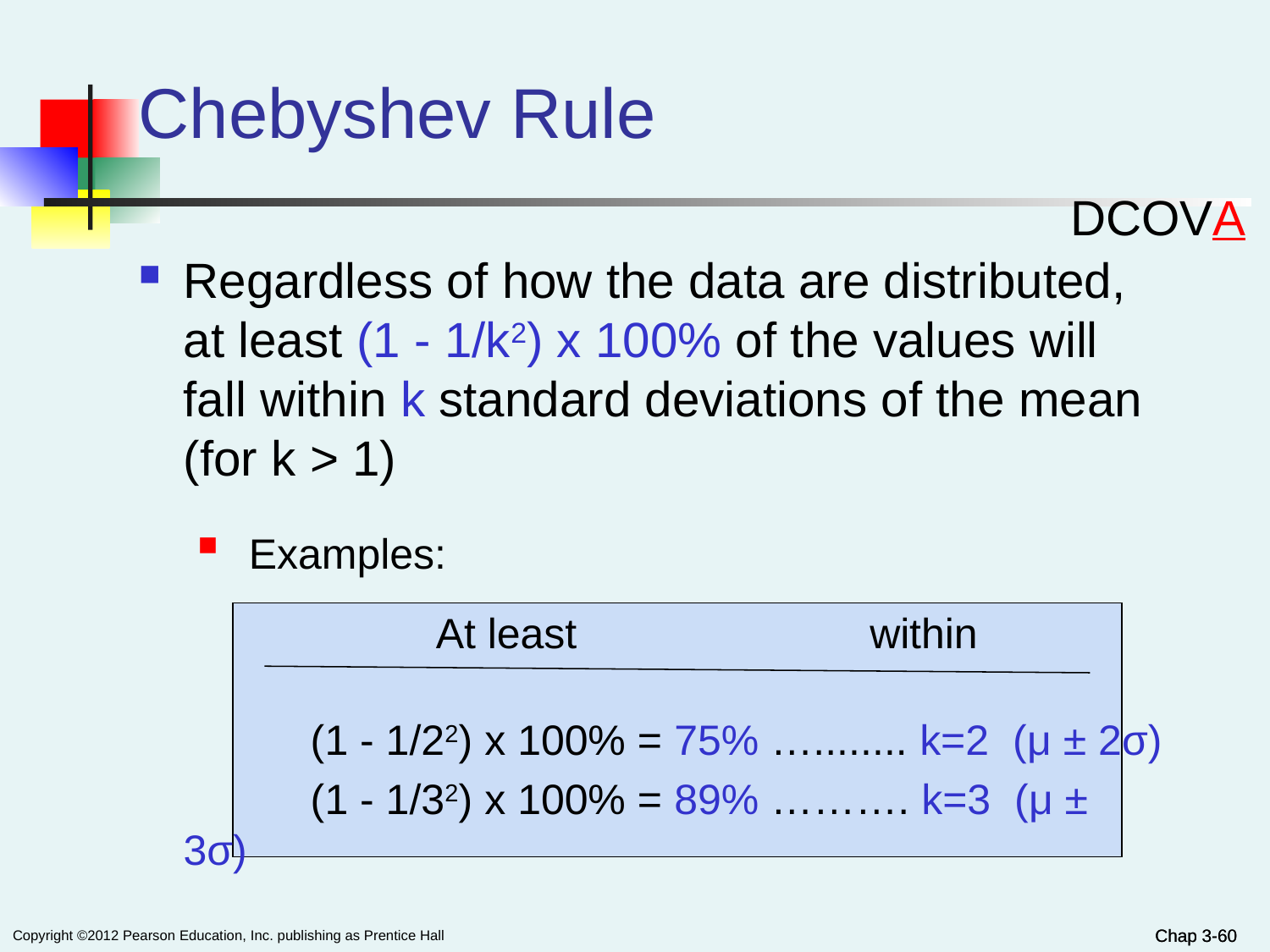

Chebyshev Rule
DCOVA
Regardless of how the data are distributed, at least (1 - 1/k2) x 100% of the values will fall within k standard deviations of the mean (for k > 1)
 Examples:

		(1 - 1/22) x 100% = 75% …........ k=2  (μ ± 2σ)
		(1 - 1/32) x 100% = 89% ………. k=3  (μ ± 3σ)
At least
within

Chap 3-60
Chap 3-60
Copyright ©2012 Pearson Education, Inc. publishing as Prentice Hall